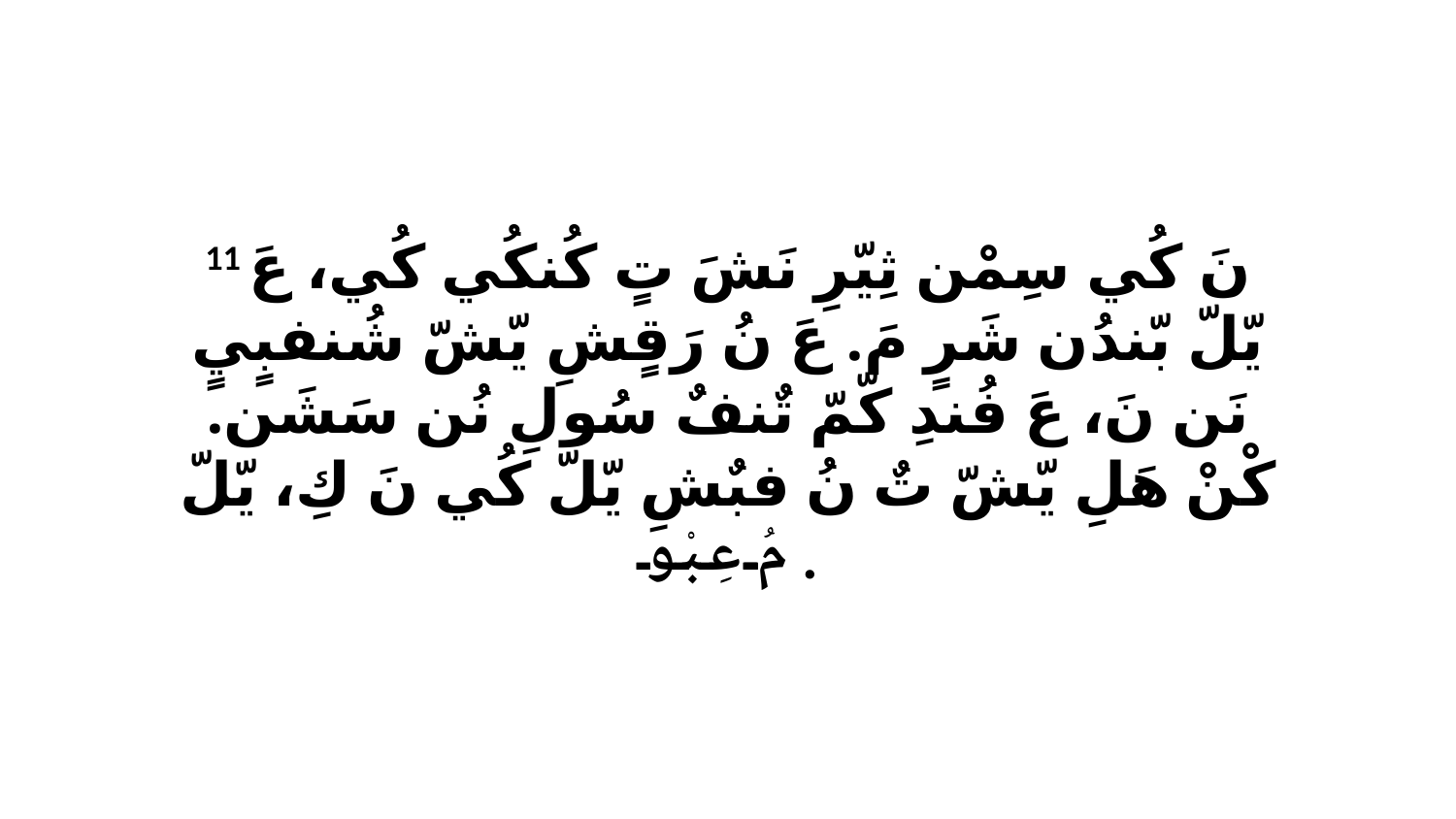

11 نَ كُي سِمْن ثِيّرِ نَشَ تٍ كُنكُي كُي، عَ يّلّ بّندُن شَرٍ مَ. عَ نُ رَقٍشِ يّشّ شُنفبٍيٍ نَن نَ، عَ فُندِ كّمّ تٌنفٌ سُولِ نُن سَشَن. كْنْ هَلِ يّشّ تٌ نُ فبٌشِ يّلّ كُي نَ كِ، يّلّ مُ عِبْو.